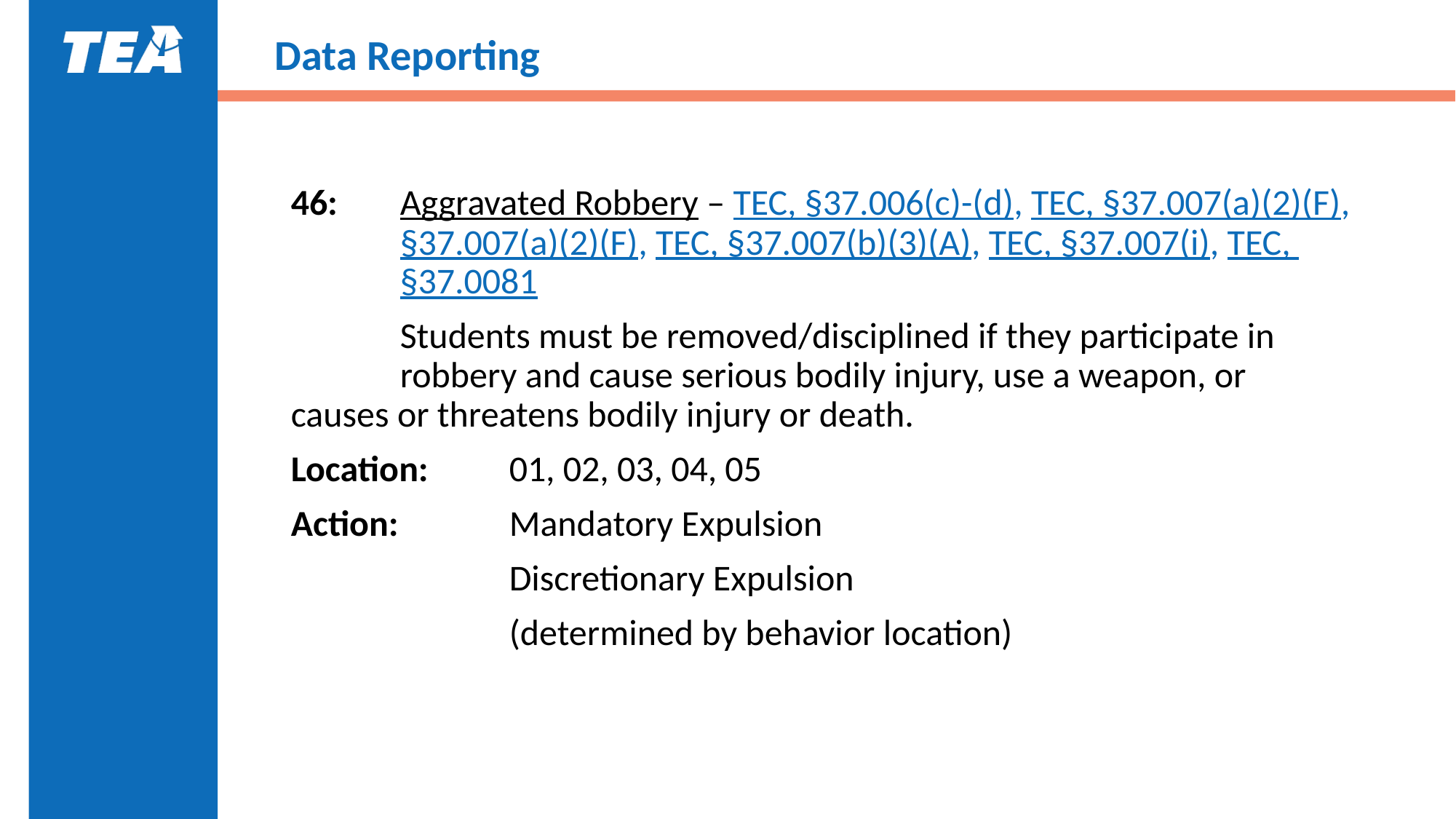

# Data Reporting
46:	Aggravated Robbery – TEC, §37.006(c)-(d), TEC, §37.007(a)(2)(F), 	§37.007(a)(2)(F), TEC, §37.007(b)(3)(A), TEC, §37.007(i), TEC, 	§37.0081
	Students must be removed/disciplined if they participate in 	robbery and cause serious bodily injury, use a weapon, or 	causes or threatens bodily injury or death.
Location:	01, 02, 03, 04, 05
Action:		Mandatory Expulsion
		Discretionary Expulsion
		(determined by behavior location)